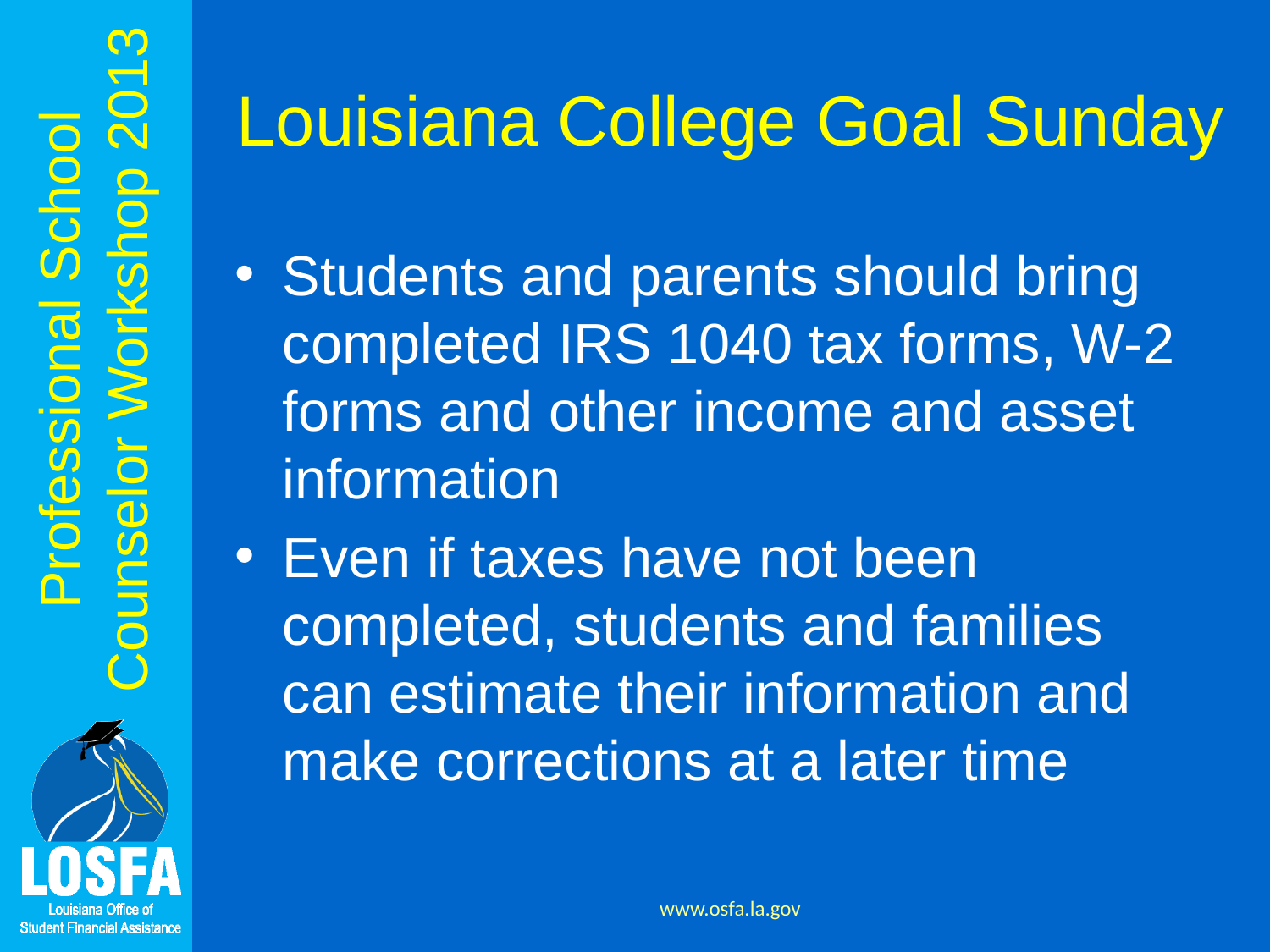

# Louisiana College Goal Sunday
Students and parents should bring completed IRS 1040 tax forms, W-2 forms and other income and asset information
Even if taxes have not been completed, students and families can estimate their information and make corrections at a later time
www.osfa.la.gov